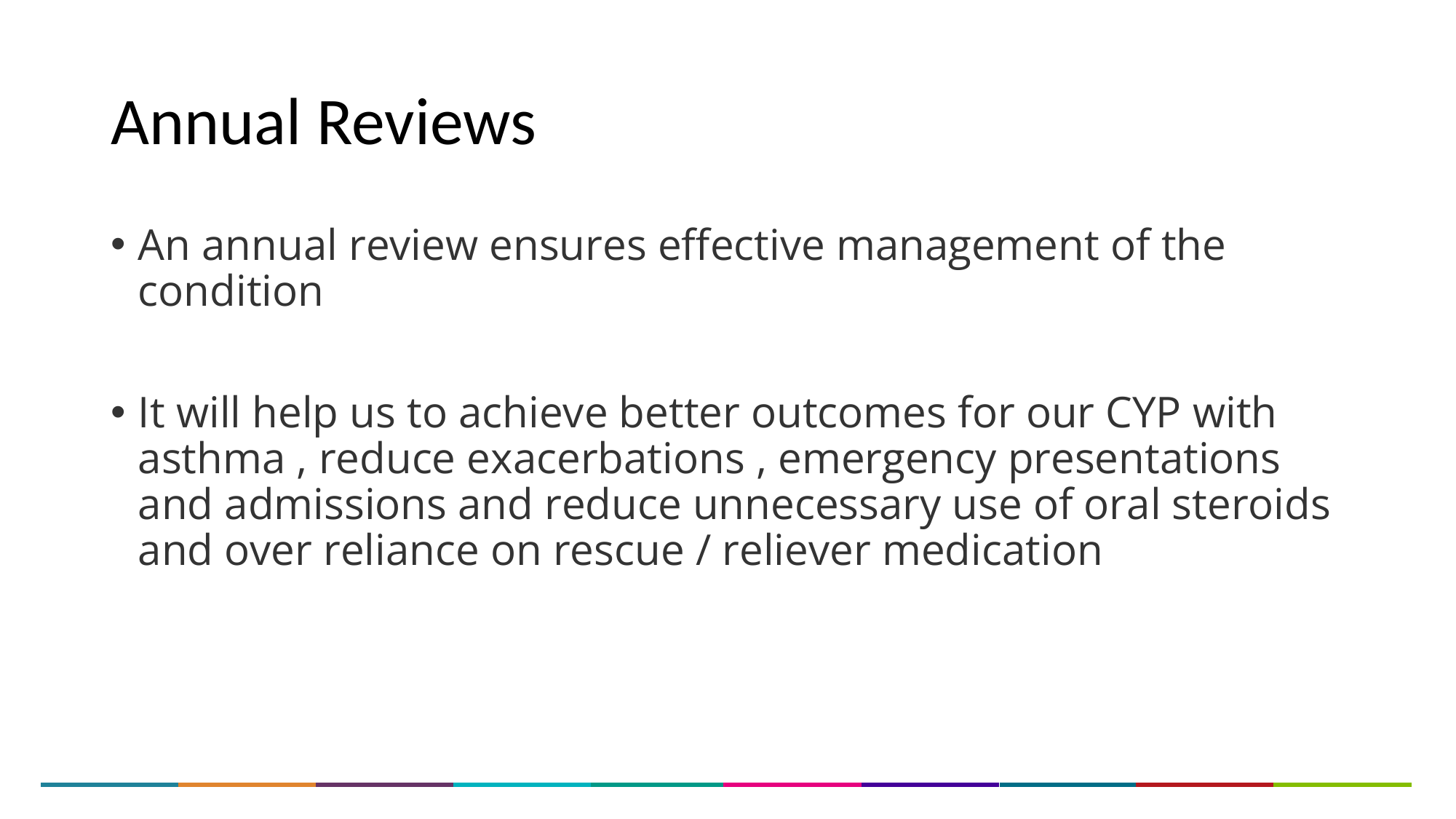

# Annual Reviews
An annual review ensures effective management of the condition

It will help us to achieve better outcomes for our CYP with asthma , reduce exacerbations , emergency presentations and admissions and reduce unnecessary use of oral steroids and over reliance on rescue / reliever medication